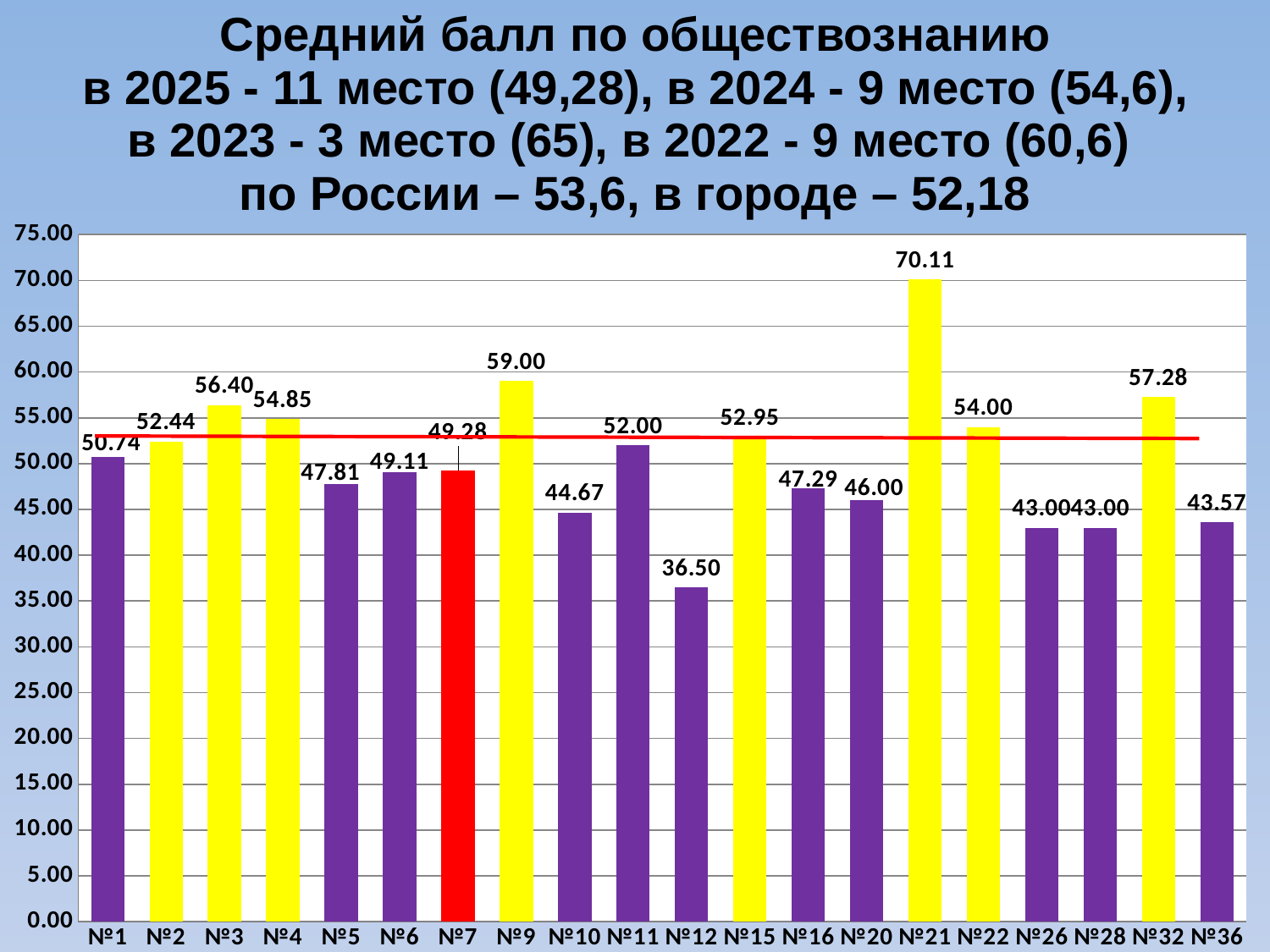

Средний балл по обществознанию
в 2025 - 11 место (49,28), в 2024 - 9 место (54,6),
в 2023 - 3 место (65), в 2022 - 9 место (60,6)
по России – 53,6, в городе – 52,18

### Chart

| Category |  |
|---|---|
| №1 | 50.74193548387097 |
| №2 | 52.4375 |
| №3 | 56.4 |
| №4 | 54.84615384615387 |
| №5 | 47.8125 |
| №6 | 49.111111111111114 |
| №7 | 49.28 |
| №9 | 59.0 |
| №10 | 44.666666666666636 |
| №11 | 52.0 |
| №12 | 36.5 |
| №15 | 52.954545454545425 |
| №16 | 47.285714285714285 |
| №20 | 46.0 |
| №21 | 70.1052631578947 |
| №22 | 54.0 |
| №26 | 43.0 |
| №28 | 43.0 |
| №32 | 57.275862068965516 |
| №36 | 43.57142857142855 |